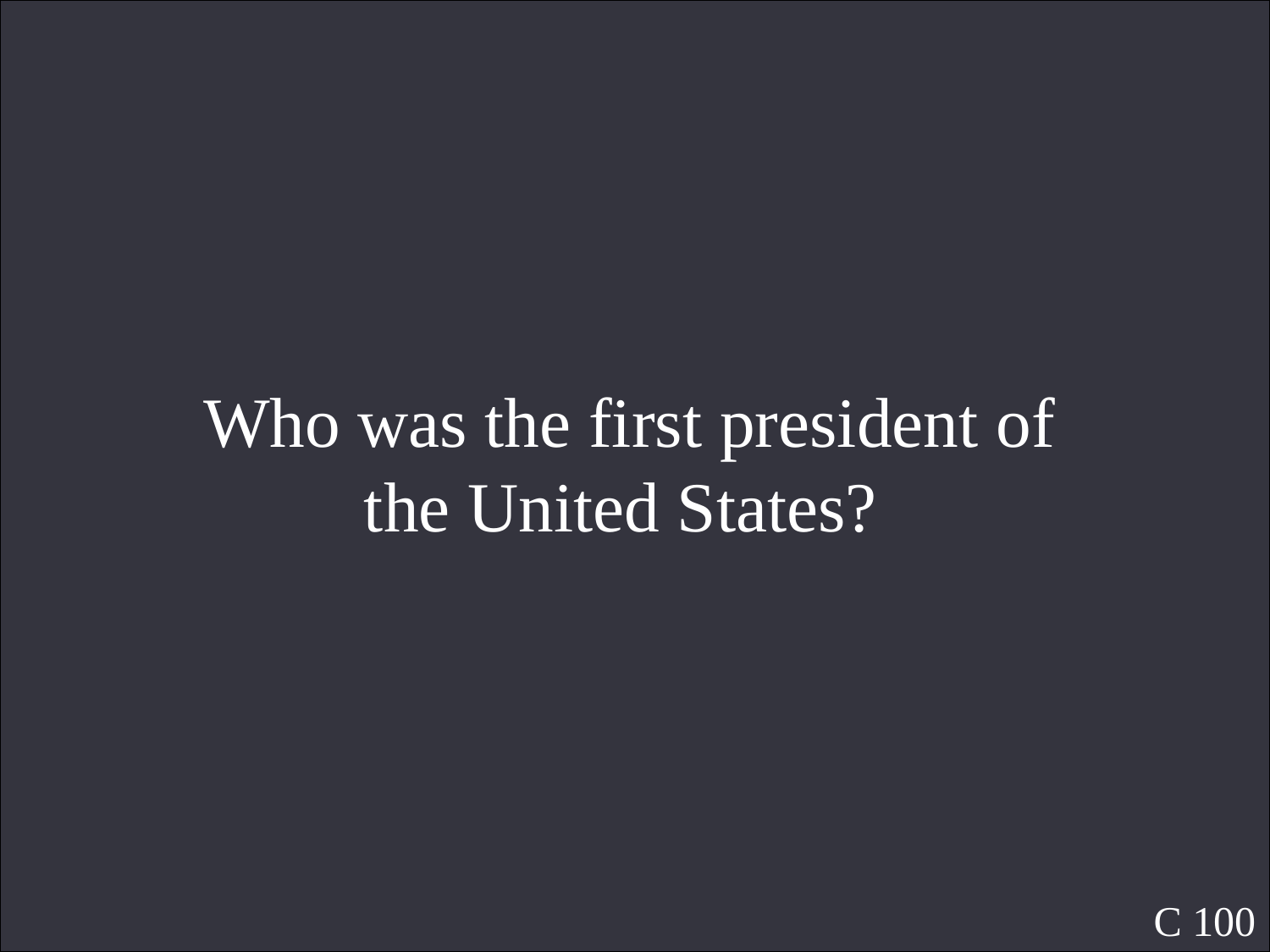

Who was the first president of the United States?
C 100